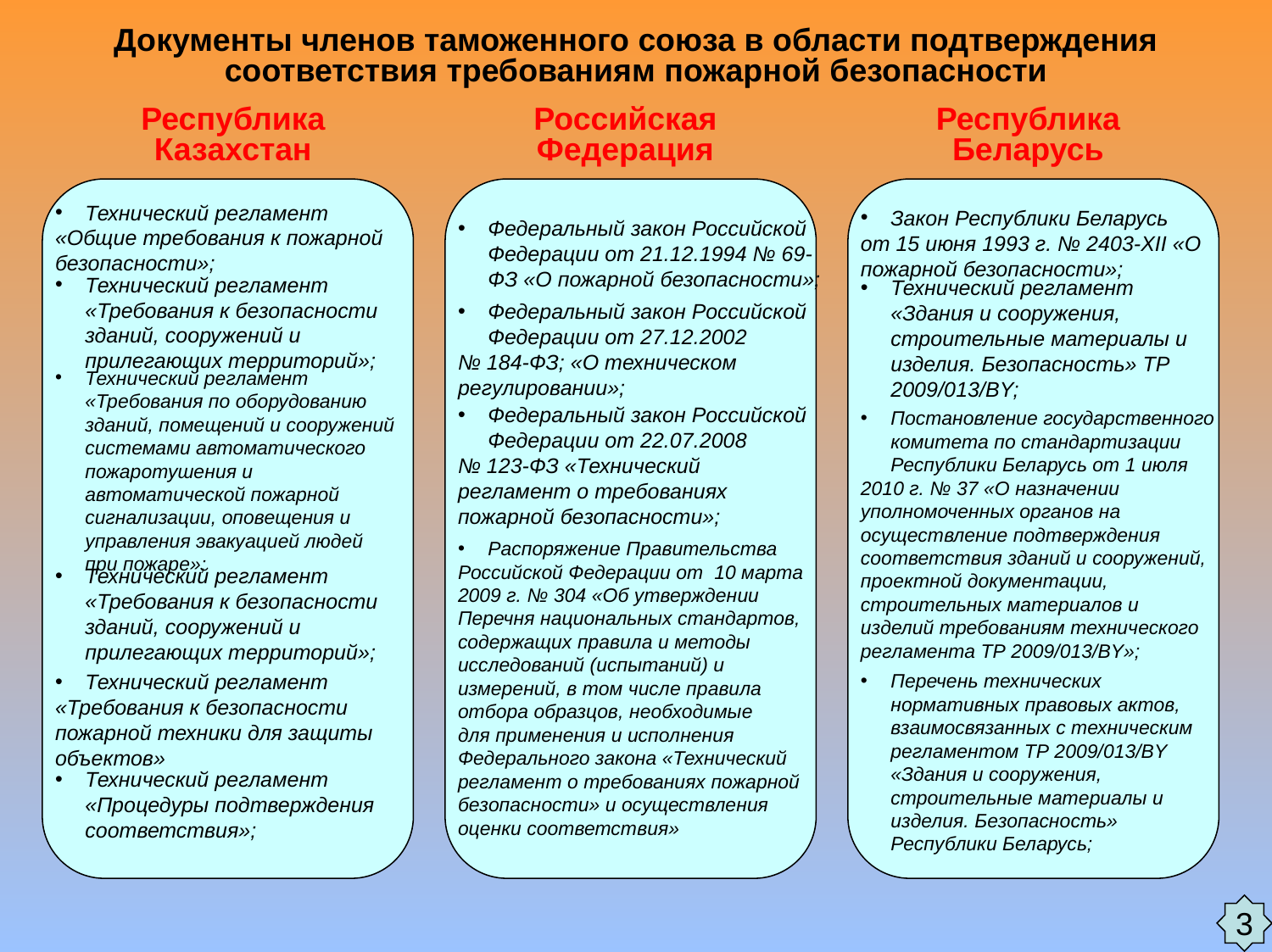

# Документы членов таможенного союза в области подтверждения соответствия требованиям пожарной безопасности
Республика
Казахстан
Российская
Федерация
Республика
Беларусь

Технический регламент
«Общие требования к пожарной безопасности»;
Закон Республики Беларусь
от 15 июня 1993 г. № 2403-XII «О пожарной безопасности»;
Федеральный закон Российской Федерации от 21.12.1994 № 69-ФЗ «О пожарной безопасности»;
Технический регламент «Требования к безопасности зданий, сооружений и прилегающих территорий»;
Технический регламент «Здания и сооружения, строительные материалы и изделия. Безопасность» ТР 2009/013/BY;
Федеральный закон Российской Федерации от 27.12.2002
№ 184-ФЗ; «О техническом регулировании»;
Технический регламент «Требования по оборудованию зданий, помещений и сооружений системами автоматического пожаротушения и автоматической пожарной сигнализации, оповещения и управления эвакуацией людей при пожаре»;
Федеральный закон Российской Федерации от 22.07.2008
№ 123-ФЗ «Технический
регламент о требованиях
пожарной безопасности»;
Постановление государственного комитета по стандартизации Республики Беларусь от 1 июля
2010 г. № 37 «О назначении уполномоченных органов на осуществление подтверждения соответствия зданий и сооружений, проектной документации, строительных материалов и изделий требованиям технического регламента ТР 2009/013/BY»;
Технический регламент «Требования к безопасности зданий, сооружений и прилегающих территорий»;
Распоряжение Правительства
Российской Федерации от  10 марта 2009 г. № 304 «Об утверждении  Перечня национальных стандартов, содержащих правила и методы исследований (испытаний) и
измерений, в том числе правила отбора образцов, необходимые
для применения и исполнения Федерального закона «Технический  регламент о требованиях пожарной безопасности» и осуществления оценки соответствия»
Технический регламент
«Требования к безопасности пожарной техники для защиты объектов»
Перечень технических нормативных правовых актов, взаимосвязанных с техническим регламентом ТР 2009/013/BY «Здания и сооружения, строительные материалы и изделия. Безопасность» Республики Беларусь;
Технический регламент «Процедуры подтверждения соответствия»;
3